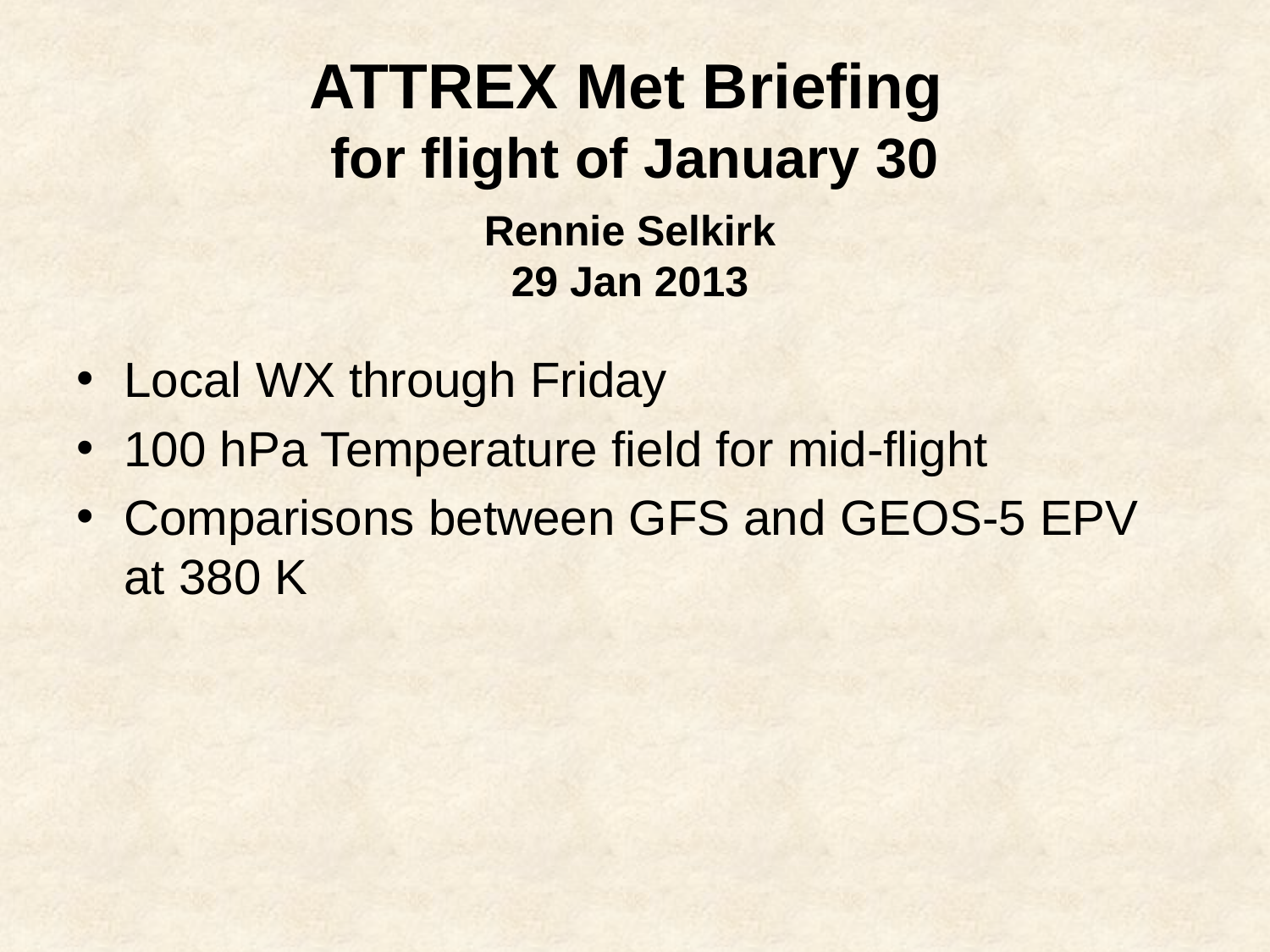

# ATTREX Met Briefing for flight of January 30
Rennie Selkirk
29 Jan 2013
Local WX through Friday
100 hPa Temperature field for mid-flight
Comparisons between GFS and GEOS-5 EPV at 380 K